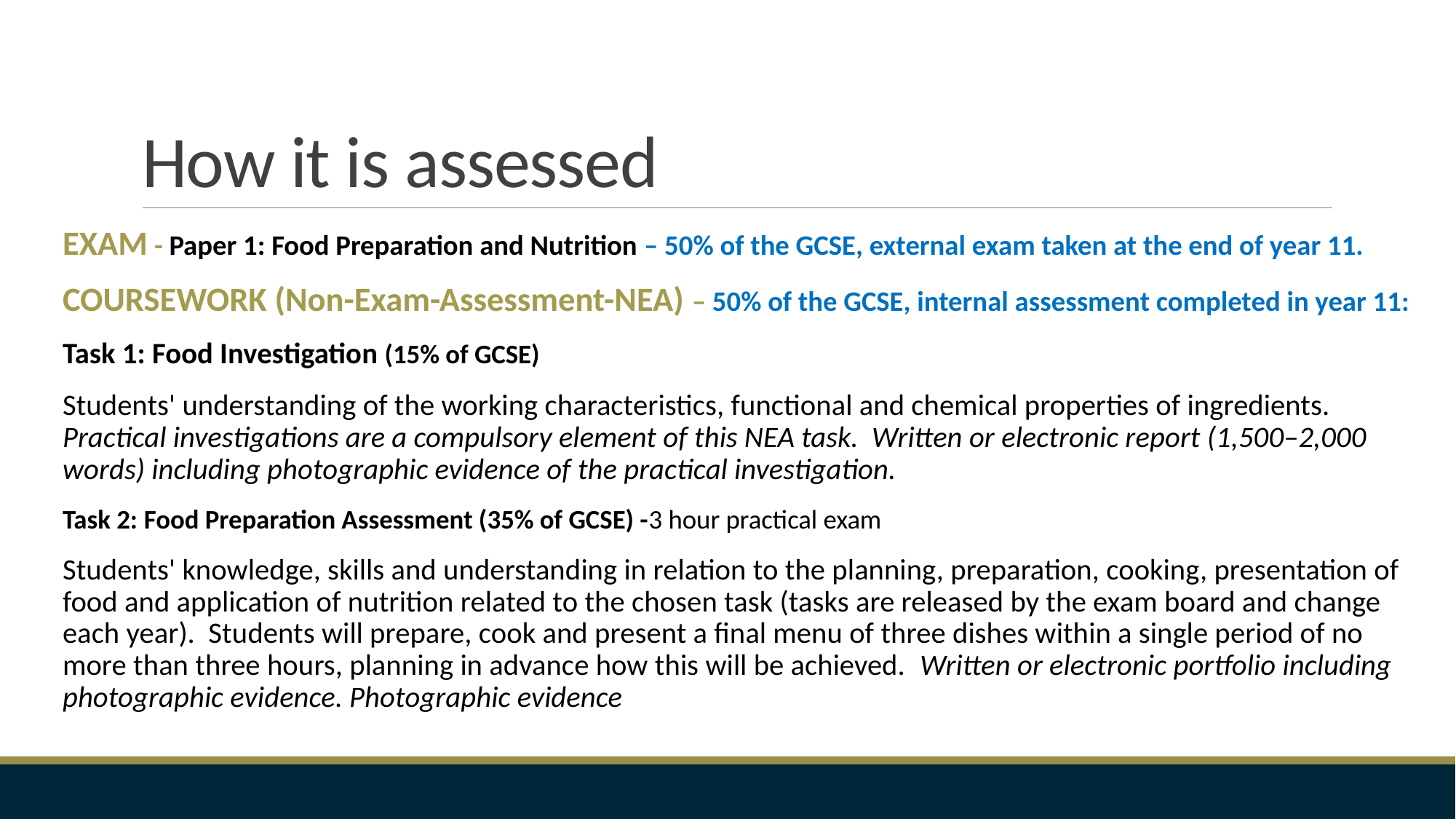

# How it is assessed
EXAM - Paper 1: Food Preparation and Nutrition – 50% of the GCSE, external exam taken at the end of year 11.
COURSEWORK (Non-Exam-Assessment-NEA) – 50% of the GCSE, internal assessment completed in year 11:
Task 1: Food Investigation (15% of GCSE)
Students' understanding of the working characteristics, functional and chemical properties of ingredients. Practical investigations are a compulsory element of this NEA task.  Written or electronic report (1,500–2,000 words) including photographic evidence of the practical investigation.
Task 2: Food Preparation Assessment (35% of GCSE) -3 hour practical exam
Students' knowledge, skills and understanding in relation to the planning, preparation, cooking, presentation of food and application of nutrition related to the chosen task (tasks are released by the exam board and change each year).  Students will prepare, cook and present a final menu of three dishes within a single period of no more than three hours, planning in advance how this will be achieved.  Written or electronic portfolio including photographic evidence. Photographic evidence